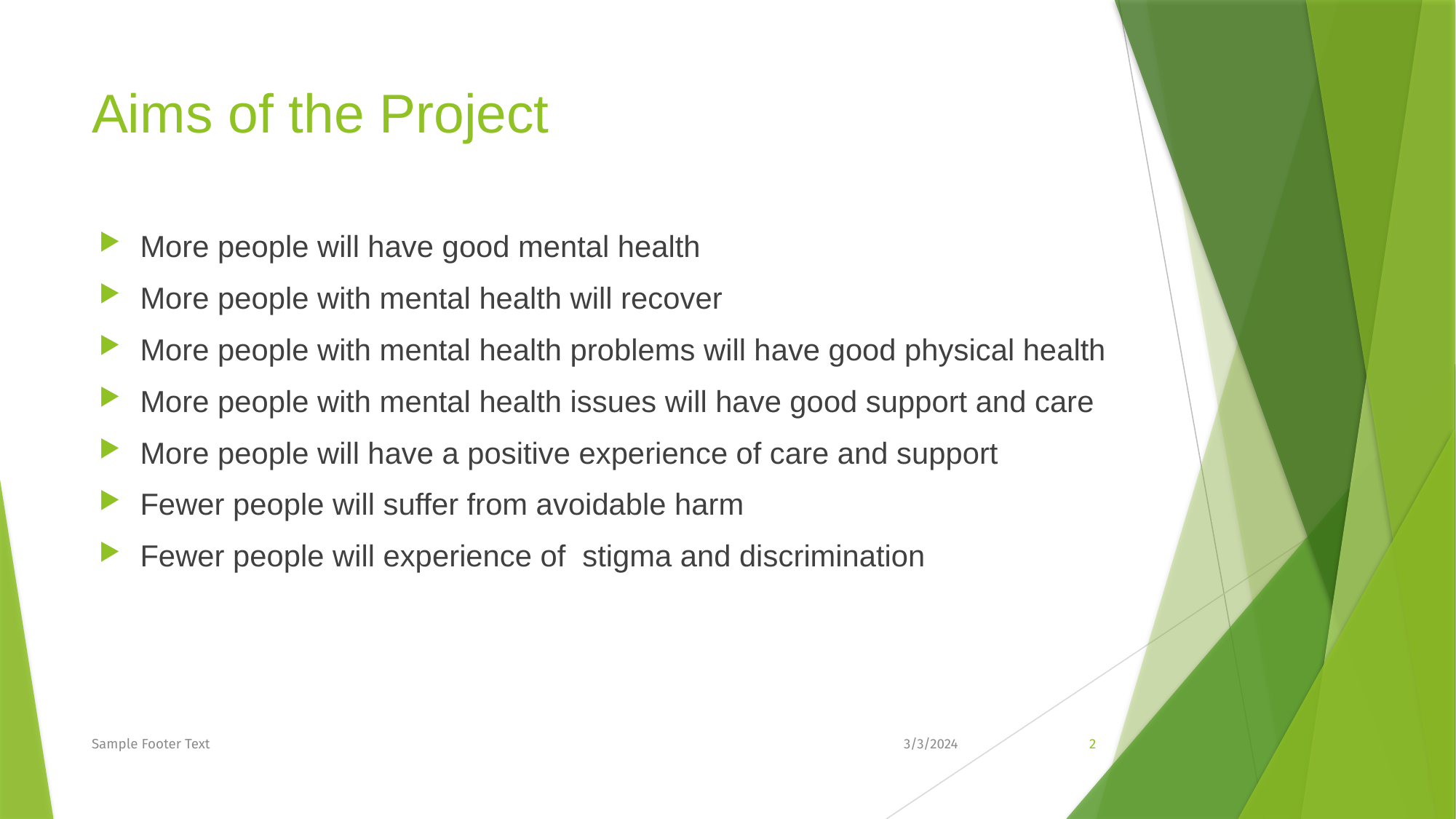

# Aims of the Project
More people will have good mental health
More people with mental health will recover
More people with mental health problems will have good physical health
More people with mental health issues will have good support and care
More people will have a positive experience of care and support
Fewer people will suffer from avoidable harm
Fewer people will experience of  stigma and discrimination

Sample Footer Text
3/3/2024
2